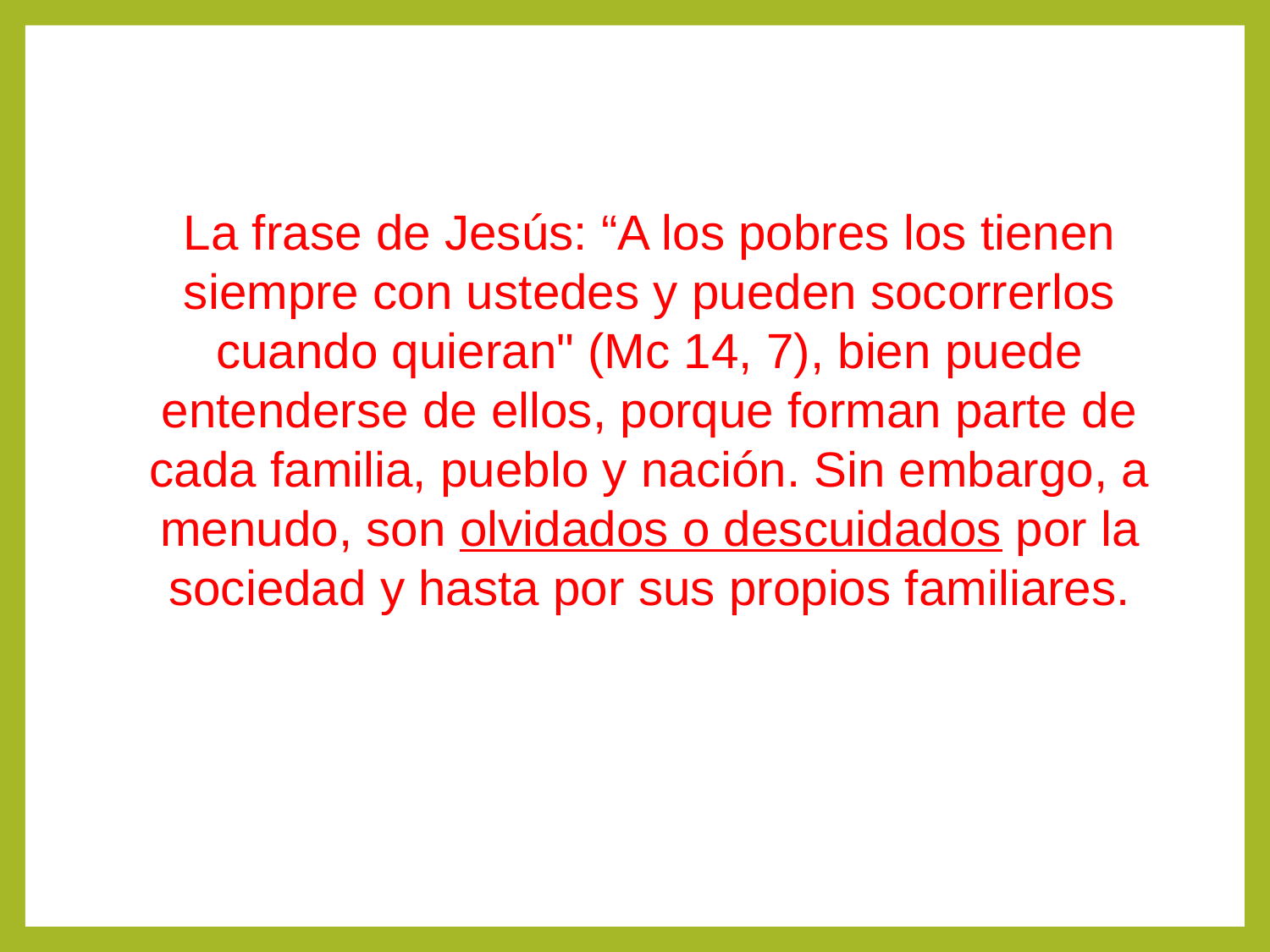

La frase de Jesús: “A los pobres los tienen siempre con ustedes y pueden socorrerlos cuando quieran" (Mc 14, 7), bien puede entenderse de ellos, porque forman parte de cada familia, pueblo y nación. Sin embargo, a menudo, son olvidados o descuidados por la sociedad y hasta por sus propios familiares.